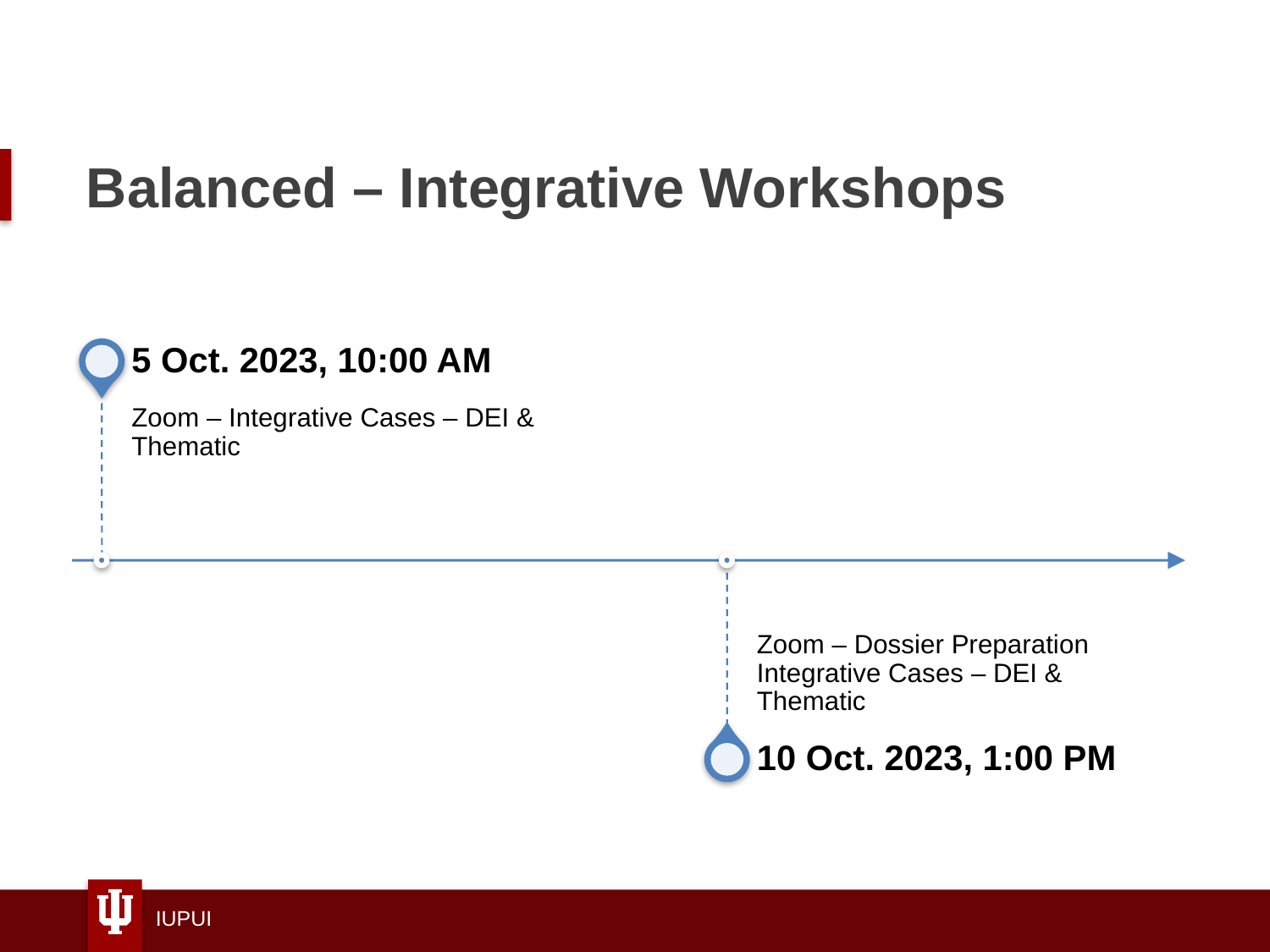

# Balanced – Integrative Workshops
Zoom – Integrative Cases – DEI & Thematic
5 Oct. 2023, 10:00 AM
Zoom – Dossier Preparation Integrative Cases – DEI & Thematic
10 Oct. 2023, 1:00 PM